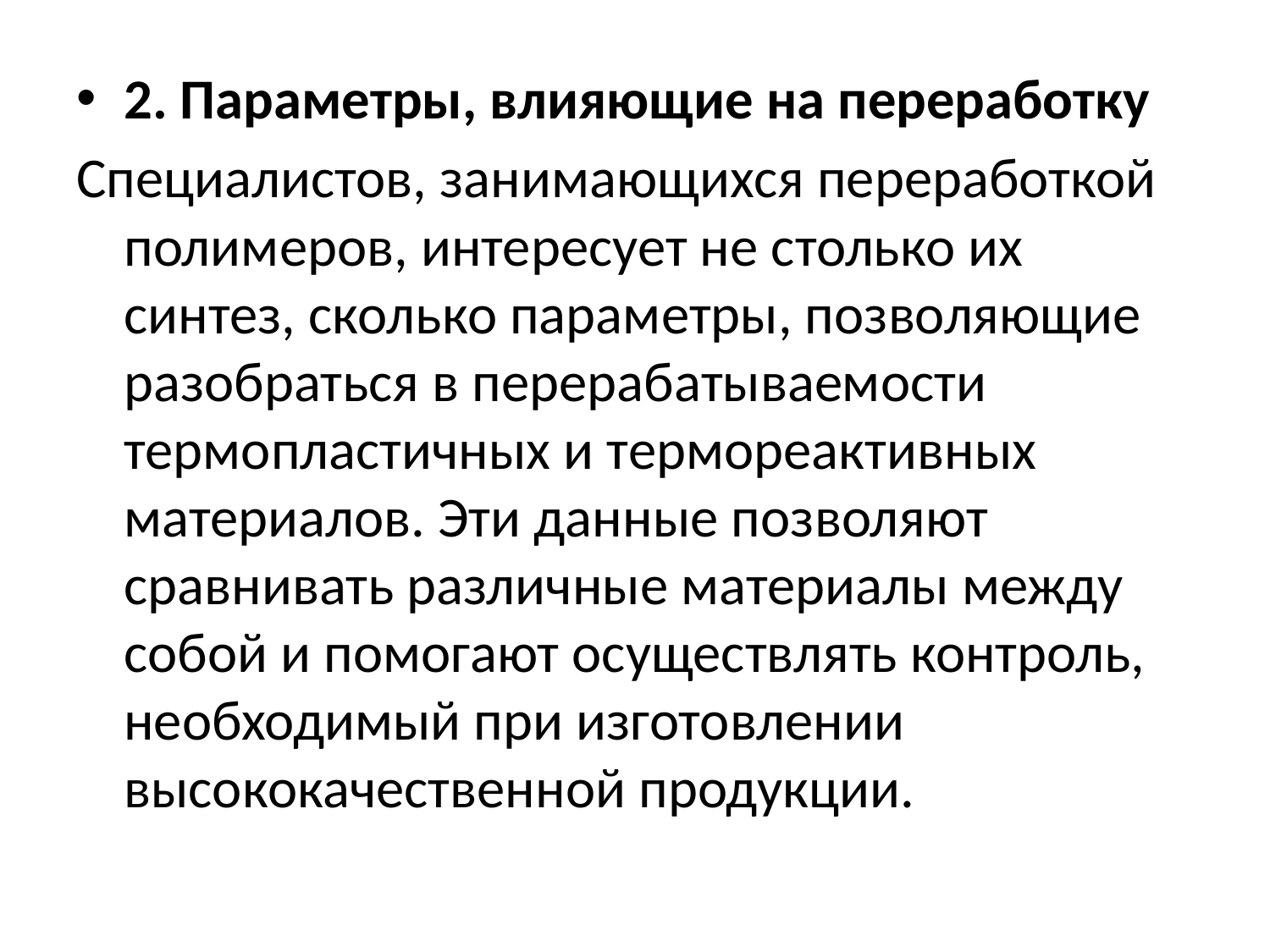

2. Параметры, влияющие на переработку
Специалистов, занимающихся переработкой полимеров, интересует не столько их синтез, сколько параметры, позволяющие разобраться в перерабатываемости термопластичных и термореактивных материалов. Эти данные позволяют сравнивать различные материалы между собой и помогают осуществлять контроль, необходимый при изготовлении высококачественной продукции.